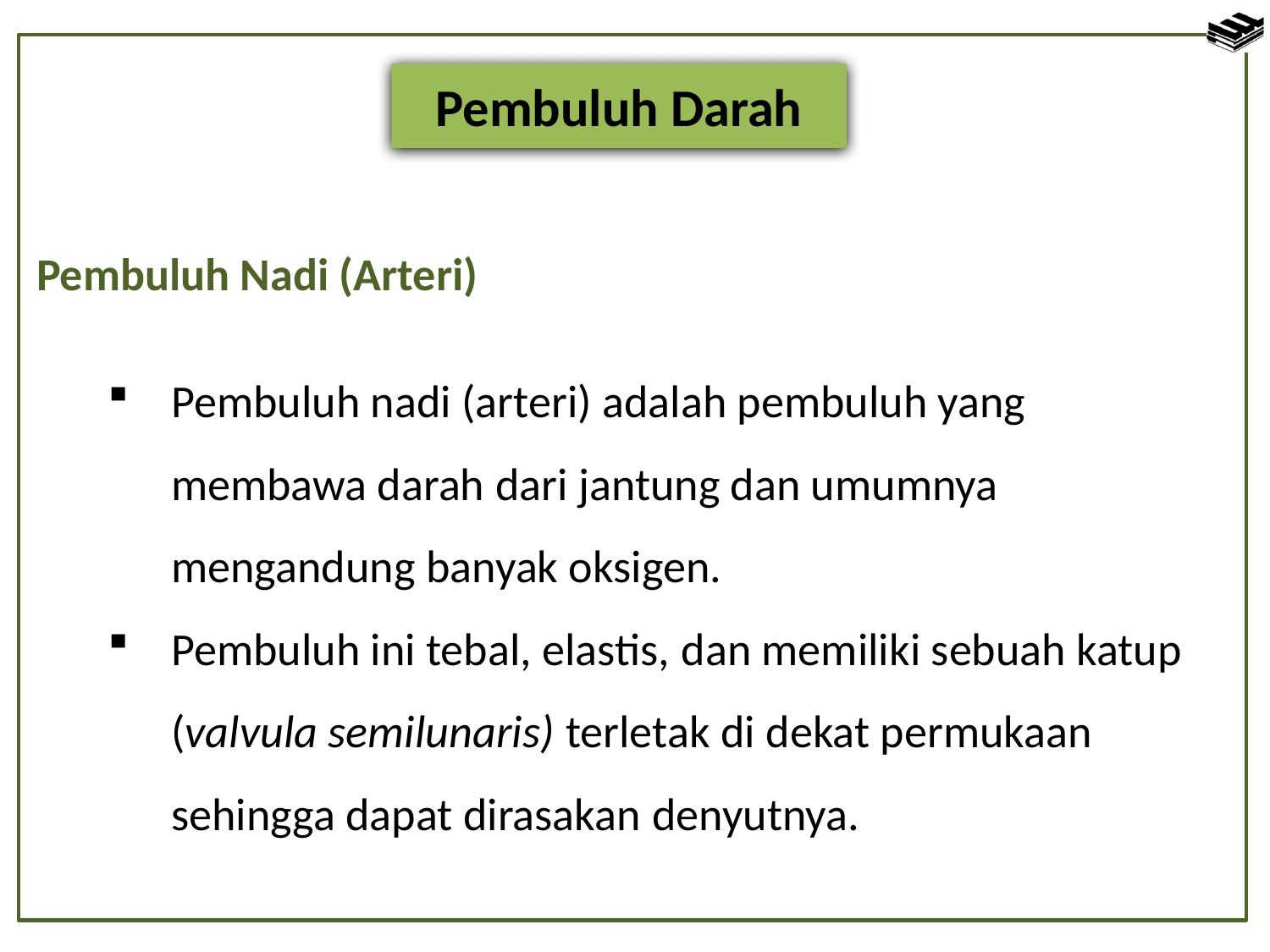

Pembuluh Darah
Pembuluh Nadi (Arteri)
Pembuluh nadi (arteri) adalah pembuluh yang membawa darah dari jantung dan umumnya mengandung banyak oksigen.
Pembuluh ini tebal, elastis, dan memiliki sebuah katup (valvula semilunaris) terletak di dekat permukaan sehingga dapat dirasakan denyutnya.